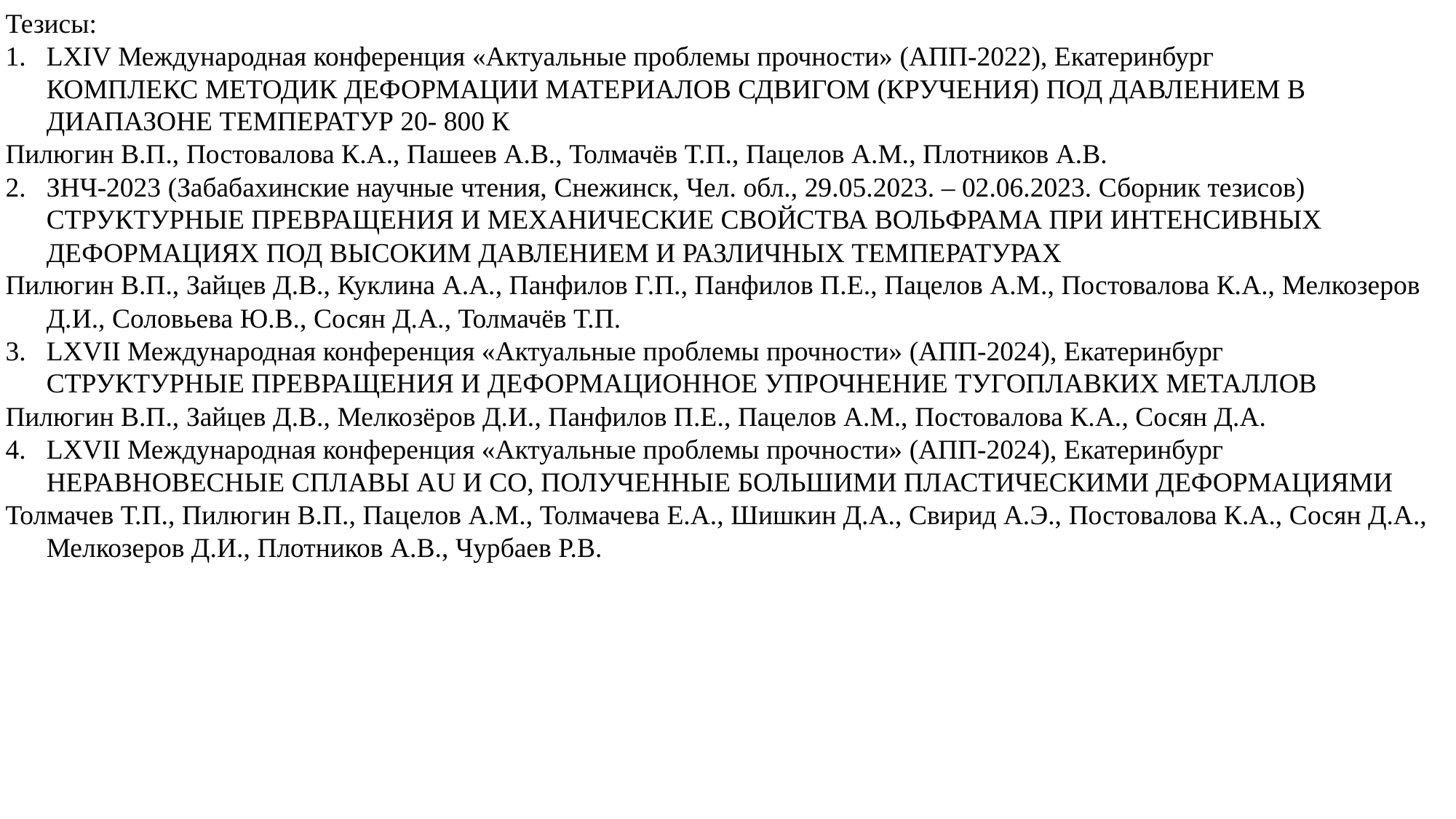

Тезисы:
LXIV Международная конференция «Актуальные проблемы прочности» (АПП-2022), Екатеринбург           КОМПЛЕКС МЕТОДИК ДЕФОРМАЦИИ МАТЕРИАЛОВ СДВИГОМ (КРУЧЕНИЯ) ПОД ДАВЛЕНИЕМ В ДИАПАЗОНЕ ТЕМПЕРАТУР 20- 800 К
Пилюгин В.П., Постовалова К.А., Пашеев А.В., Толмачёв Т.П., Пацелов А.М., Плотников А.В.
ЗНЧ-2023 (Забабахинские научные чтения, Снежинск, Чел. обл., 29.05.2023. – 02.06.2023. Сборник тезисов) СТРУКТУРНЫЕ ПРЕВРАЩЕНИЯ И МЕХАНИЧЕСКИЕ СВОЙСТВА ВОЛЬФРАМА ПРИ ИНТЕНСИВНЫХ ДЕФОРМАЦИЯХ ПОД ВЫСОКИМ ДАВЛЕНИЕМ И РАЗЛИЧНЫХ ТЕМПЕРАТУРАХ
Пилюгин В.П., Зайцев Д.В., Куклина А.А., Панфилов Г.П., Панфилов П.Е., Пацелов А.М., Постовалова К.А., Мелкозеров Д.И., Соловьева Ю.В., Сосян Д.А., Толмачёв Т.П.
LXVII Международная конференция «Актуальные проблемы прочности» (АПП-2024), Екатеринбург   СТРУКТУРНЫЕ ПРЕВРАЩЕНИЯ И ДЕФОРМАЦИОННОЕ УПРОЧНЕНИЕ ТУГОПЛАВКИХ МЕТАЛЛОВ
Пилюгин В.П., Зайцев Д.В., Мелкозёров Д.И., Панфилов П.Е., Пацелов А.М., Постовалова К.А., Сосян Д.А.
LXVII Международная конференция «Актуальные проблемы прочности» (АПП-2024), Екатеринбург НЕРАВНОВЕСНЫЕ СПЛАВЫ AU И CO, ПОЛУЧЕННЫЕ БОЛЬШИМИ ПЛАСТИЧЕСКИМИ ДЕФОРМАЦИЯМИ
Толмачев Т.П., Пилюгин В.П., Пацелов А.М., Толмачева Е.А., Шишкин Д.А., Свирид А.Э., Постовалова К.А., Сосян Д.А., Мелкозеров Д.И., Плотников А.В., Чурбаев Р.В.